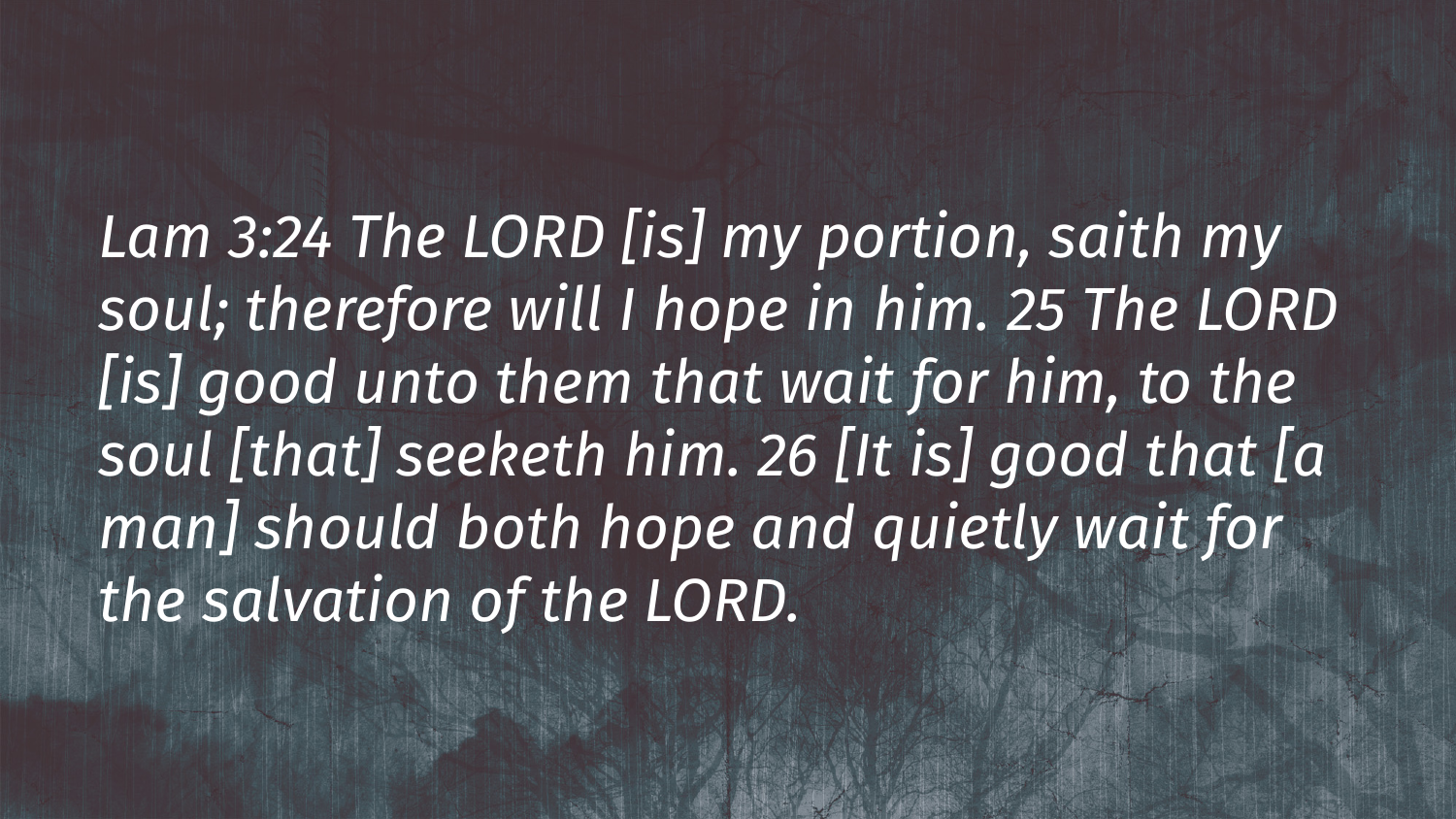

Lam 3:24 The LORD [is] my portion, saith my soul; therefore will I hope in him. 25 The LORD [is] good unto them that wait for him, to the soul [that] seeketh him. 26 [It is] good that [a man] should both hope and quietly wait for the salvation of the LORD.